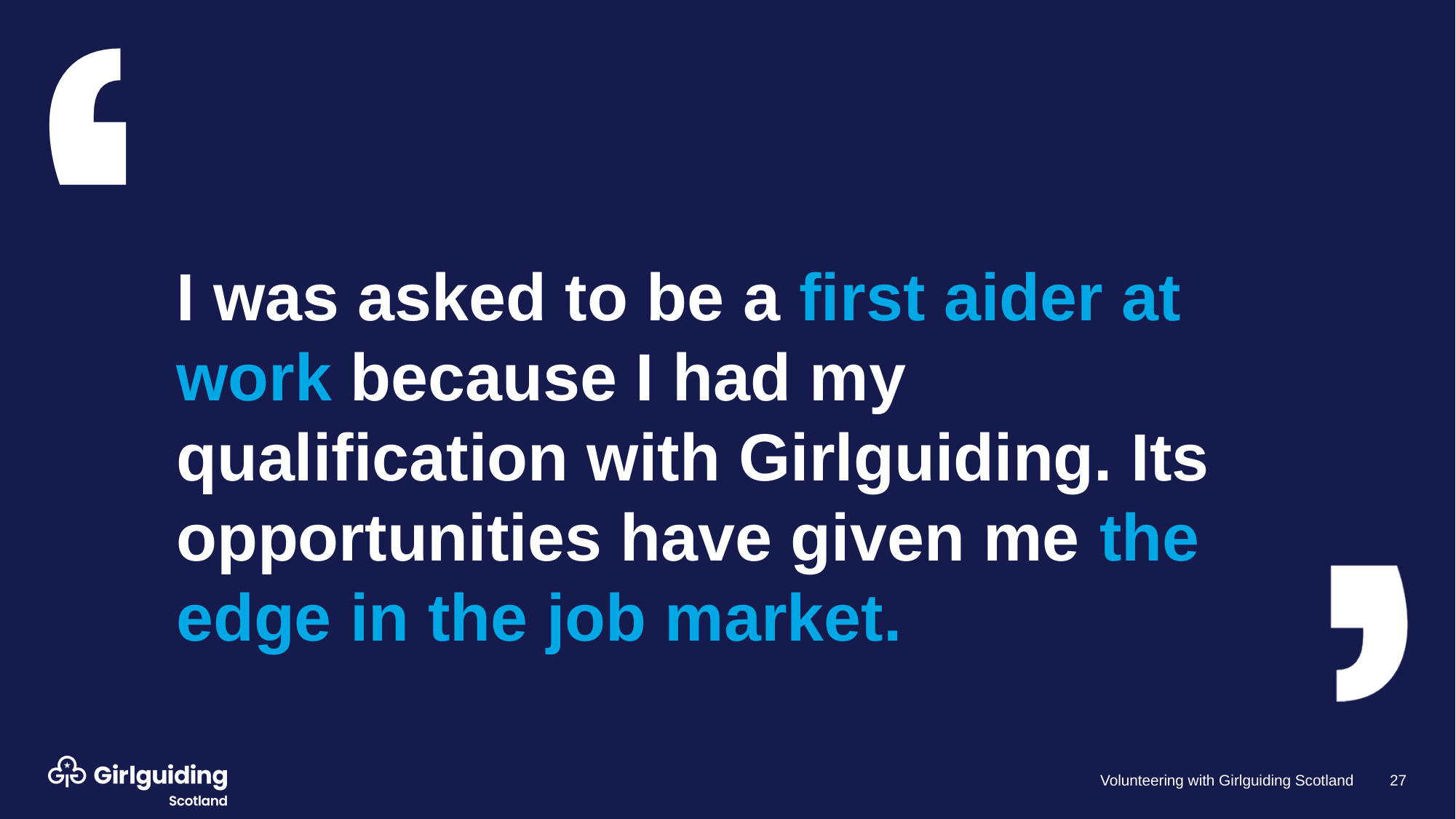

I was asked to be a first aider at work because I had my qualification with Girlguiding. Its opportunities have given me the edge in the job market.

27
Volunteering with Girlguiding Scotland